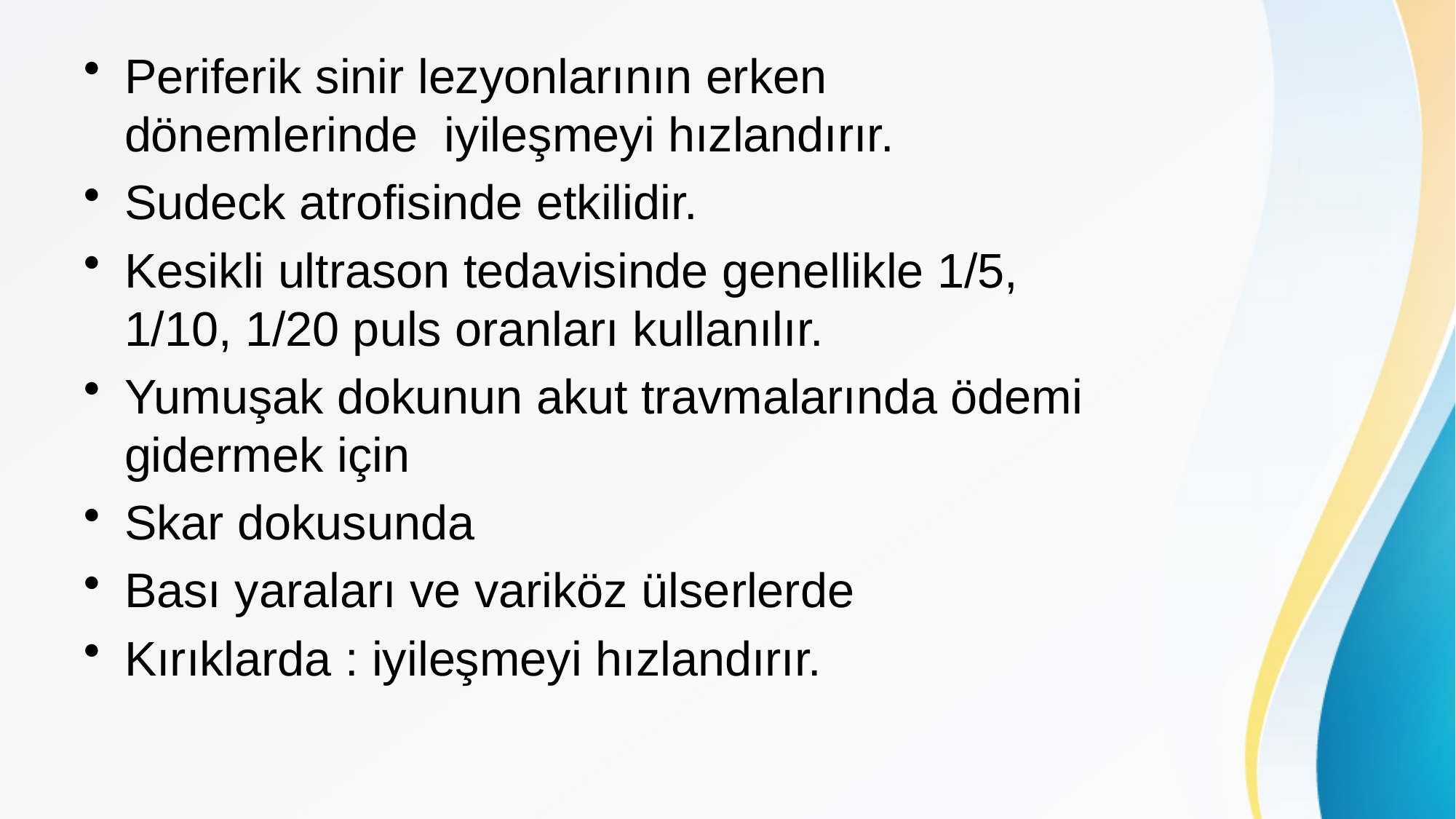

Periferik sinir lezyonlarının erken dönemlerinde  iyileşmeyi hızlandırır.
Sudeck atrofisinde etkilidir.
Kesikli ultrason tedavisinde genellikle 1/5, 1/10, 1/20 puls oranları kullanılır.
Yumuşak dokunun akut travmalarında ödemi gidermek için
Skar dokusunda
Bası yaraları ve variköz ülserlerde
Kırıklarda : iyileşmeyi hızlandırır.